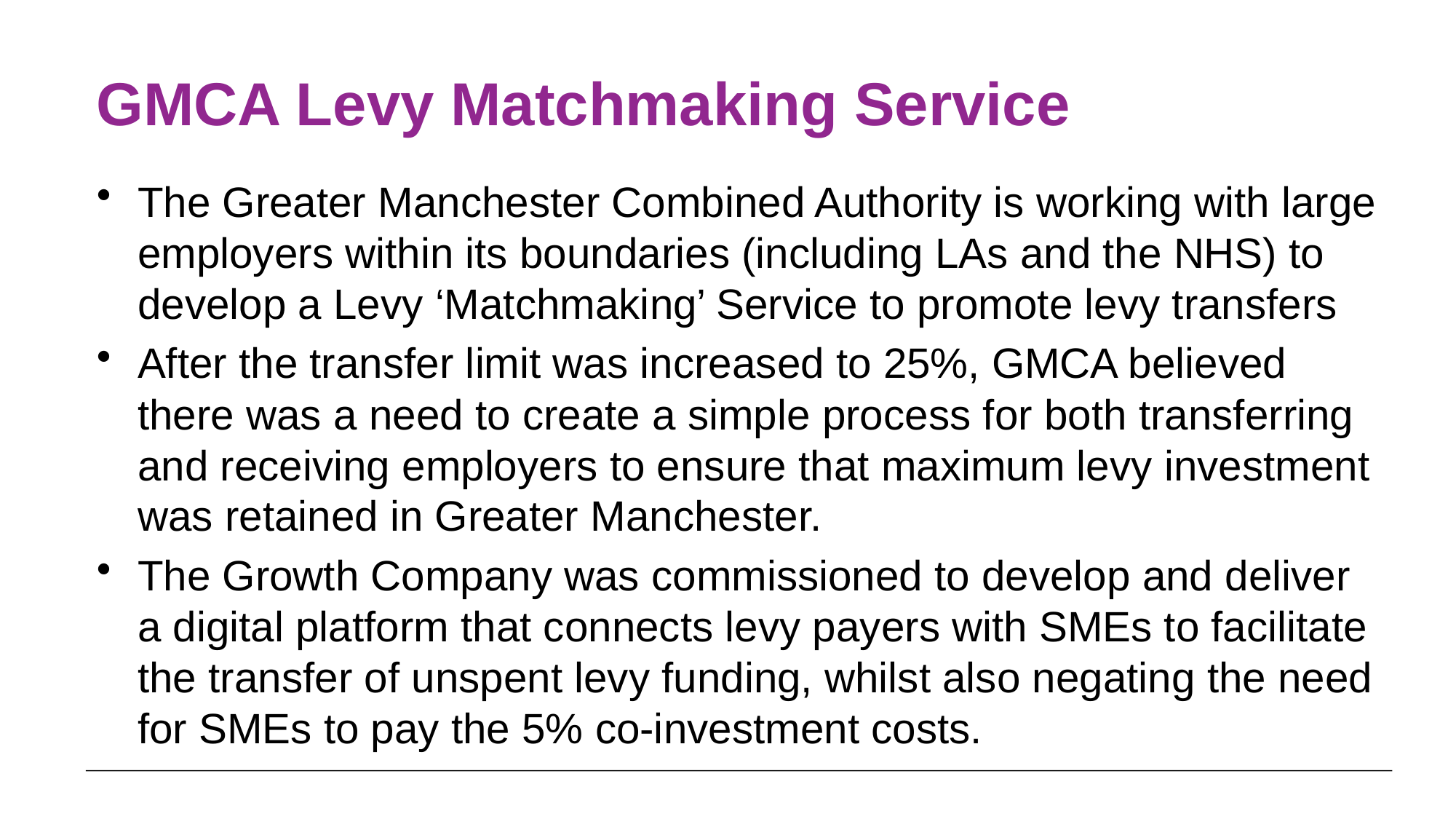

# GMCA Levy Matchmaking Service
The Greater Manchester Combined Authority is working with large employers within its boundaries (including LAs and the NHS) to develop a Levy ‘Matchmaking’ Service to promote levy transfers
After the transfer limit was increased to 25%, GMCA believed there was a need to create a simple process for both transferring and receiving employers to ensure that maximum levy investment was retained in Greater Manchester.
The Growth Company was commissioned to develop and deliver a digital platform that connects levy payers with SMEs to facilitate the transfer of unspent levy funding, whilst also negating the need for SMEs to pay the 5% co-investment costs.